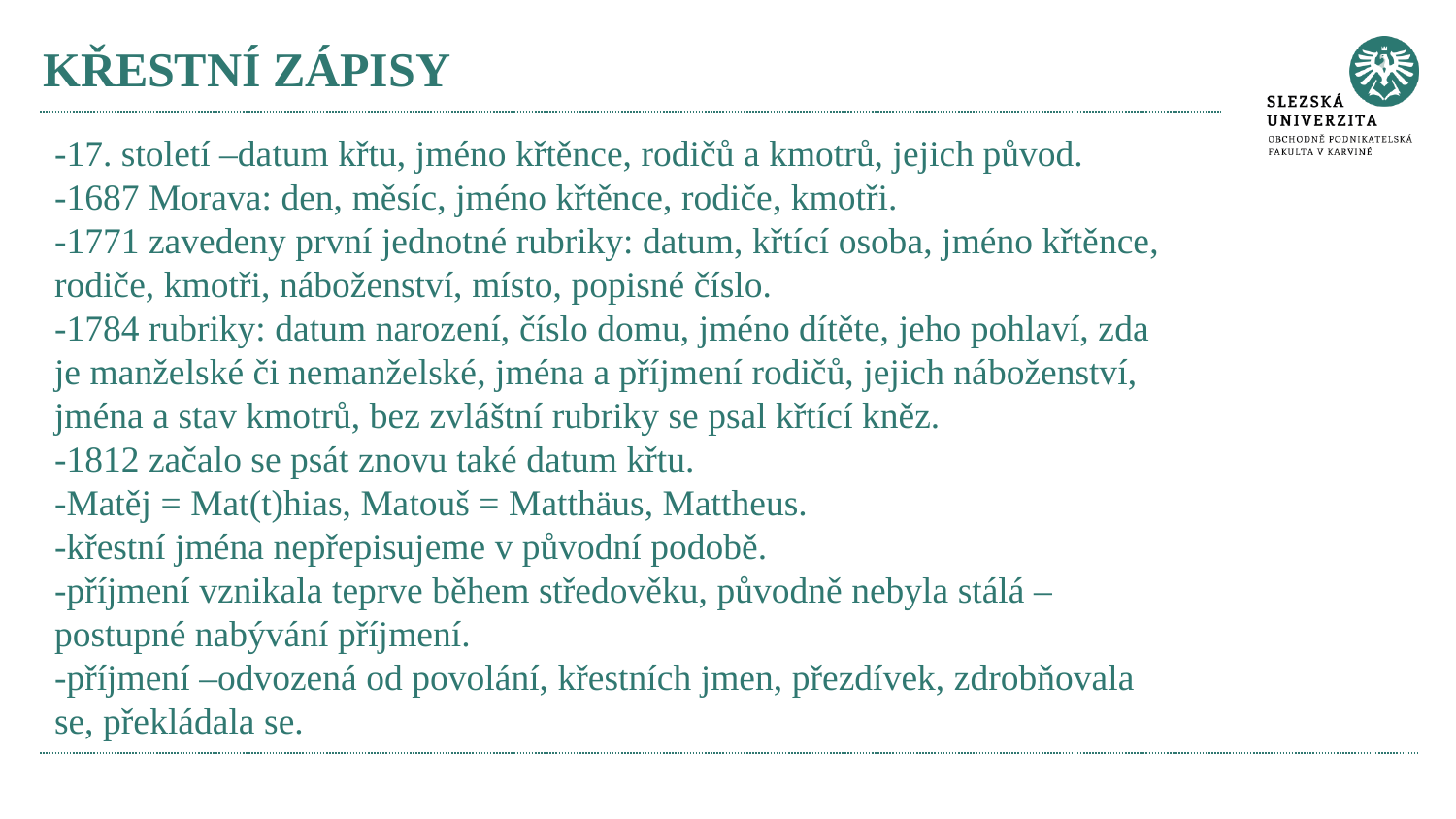

# KŘESTNÍ ZÁPISY

-17. století –datum křtu, jméno křtěnce, rodičů a kmotrů, jejich původ.
-1687 Morava: den, měsíc, jméno křtěnce, rodiče, kmotři.
-1771 zavedeny první jednotné rubriky: datum, křtící osoba, jméno křtěnce,
rodiče, kmotři, náboženství, místo, popisné číslo.
-1784 rubriky: datum narození, číslo domu, jméno dítěte, jeho pohlaví, zda
je manželské či nemanželské, jména a příjmení rodičů, jejich náboženství,
jména a stav kmotrů, bez zvláštní rubriky se psal křtící kněz.
-1812 začalo se psát znovu také datum křtu.
-Matěj = Mat(t)hias, Matouš = Matthäus, Mattheus.
-křestní jména nepřepisujeme v původní podobě.
-příjmení vznikala teprve během středověku, původně nebyla stálá –
postupné nabývání příjmení.
-příjmení –odvozená od povolání, křestních jmen, přezdívek, zdrobňovala
se, překládala se.